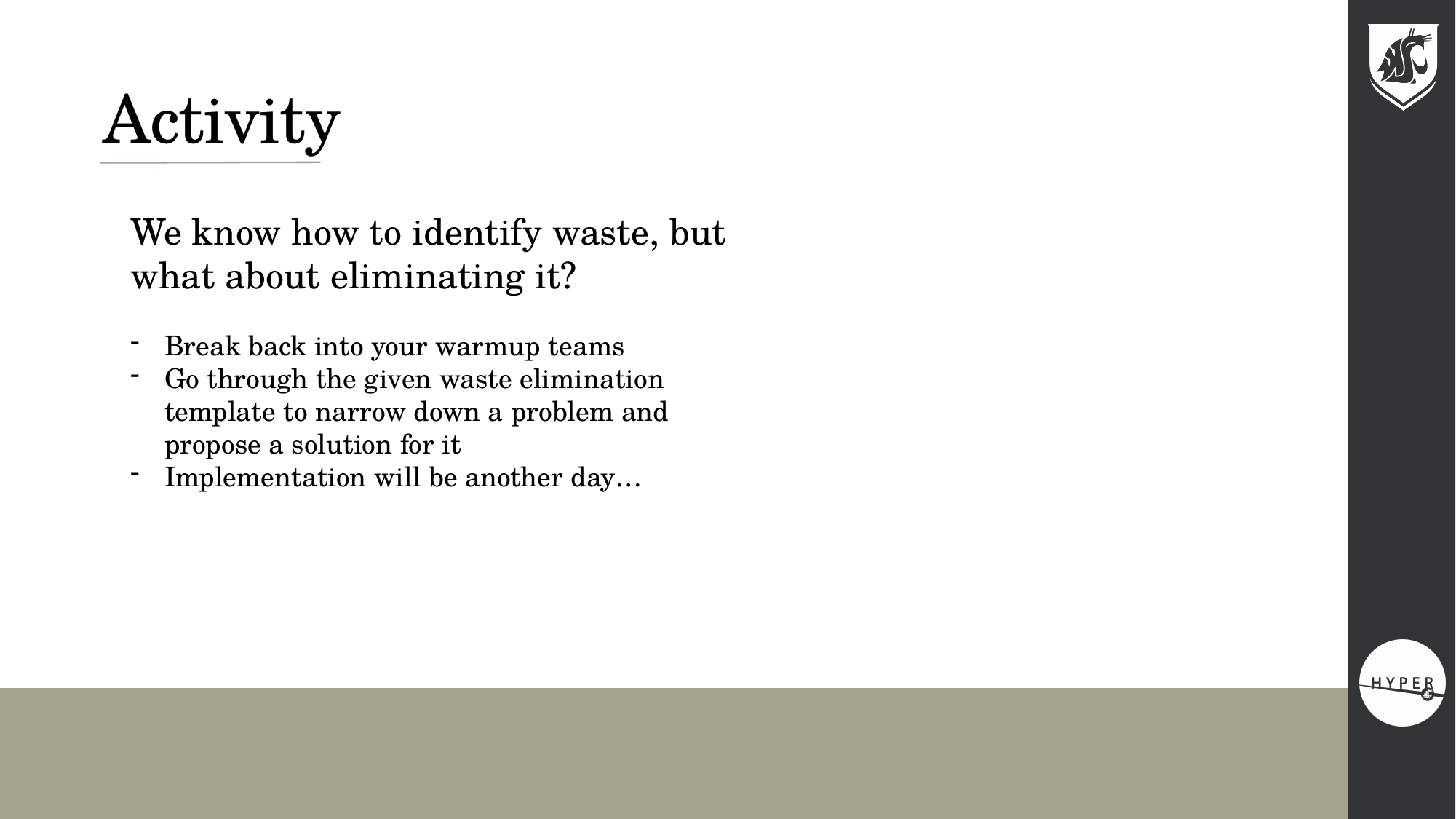

# Activity
We know how to identify waste, but what about eliminating it?

Break back into your warmup teams
Go through the given waste elimination template to narrow down a problem and propose a solution for it
Implementation will be another day…